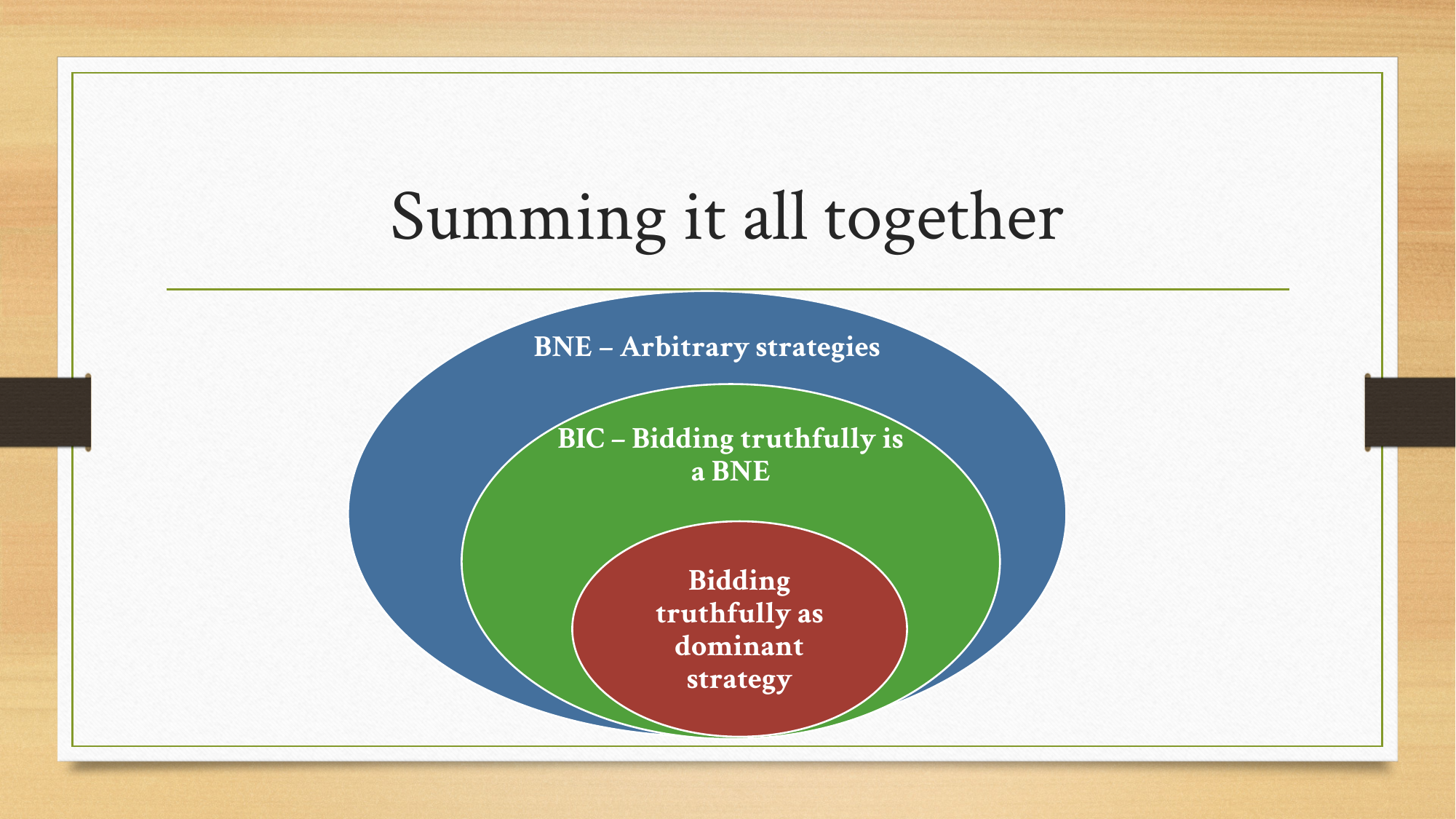

# Summing it all together
BNE – Arbitrary strategies
BIC – Bidding truthfully is a BNE
Bidding truthfully as dominant strategy